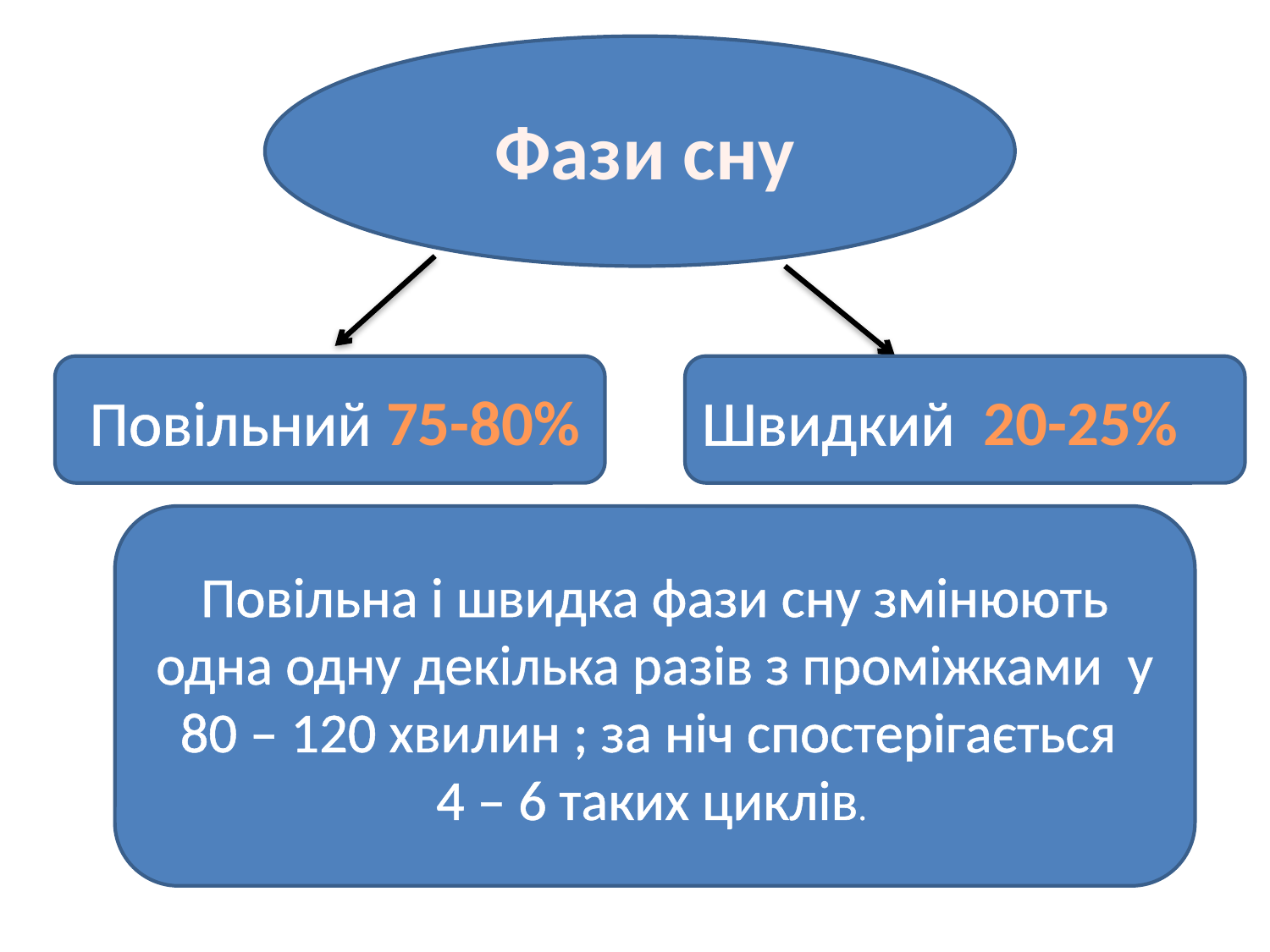

Фази сну

Швидкий  20-25%
Повільний 75-80%
Повільна і швидка фази сну змінюють одна одну декілька разів з проміжками  у 80 – 120 хвилин ; за ніч спостерігається
4 – 6 таких циклів.